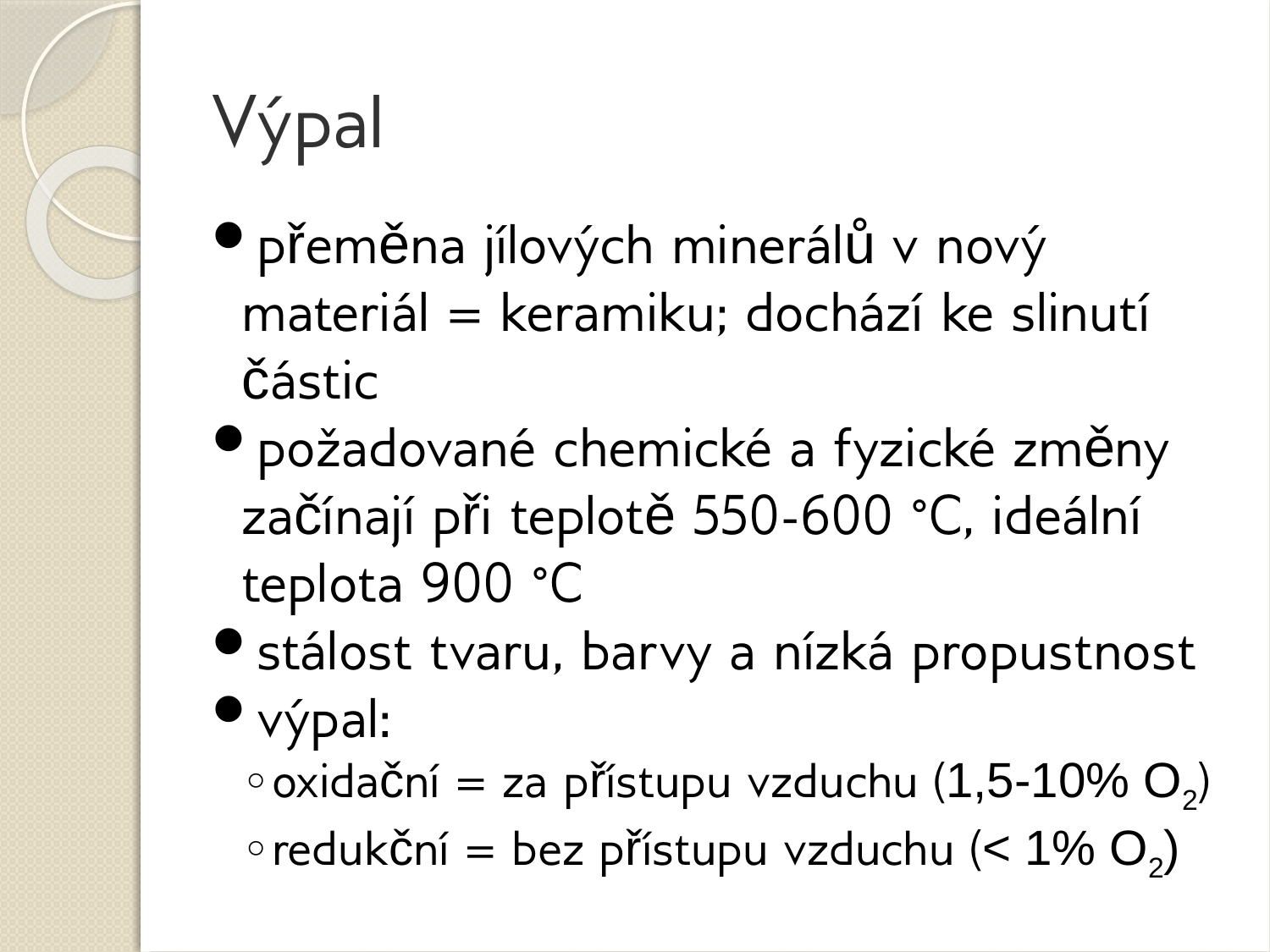

Výpal
přeměna jílových minerálů v nový materiál = keramiku; dochází ke slinutí částic
požadované chemické a fyzické změny začínají při teplotě 550-600 °C, ideální teplota 900 °C
stálost tvaru, barvy a nízká propustnost
výpal:
oxidační = za přístupu vzduchu (1,5-10% O2)
redukční = bez přístupu vzduchu (< 1% O2)